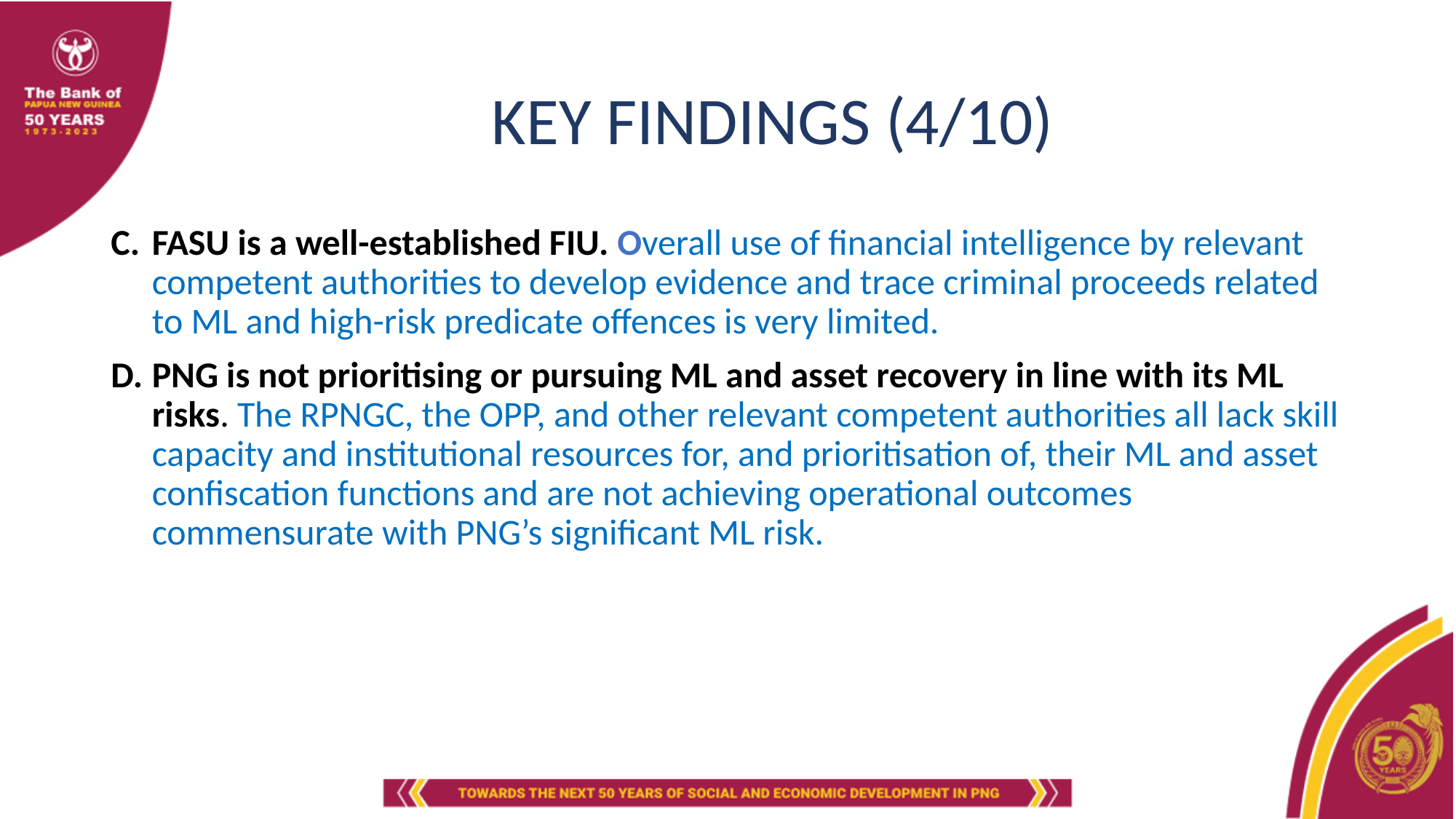

# KEY FINDINGS (4/10)
FASU is a well-established FIU. Overall use of financial intelligence by relevant competent authorities to develop evidence and trace criminal proceeds related to ML and high-risk predicate offences is very limited.
PNG is not prioritising or pursuing ML and asset recovery in line with its ML risks. The RPNGC, the OPP, and other relevant competent authorities all lack skill capacity and institutional resources for, and prioritisation of, their ML and asset confiscation functions and are not achieving operational outcomes commensurate with PNG’s significant ML risk.